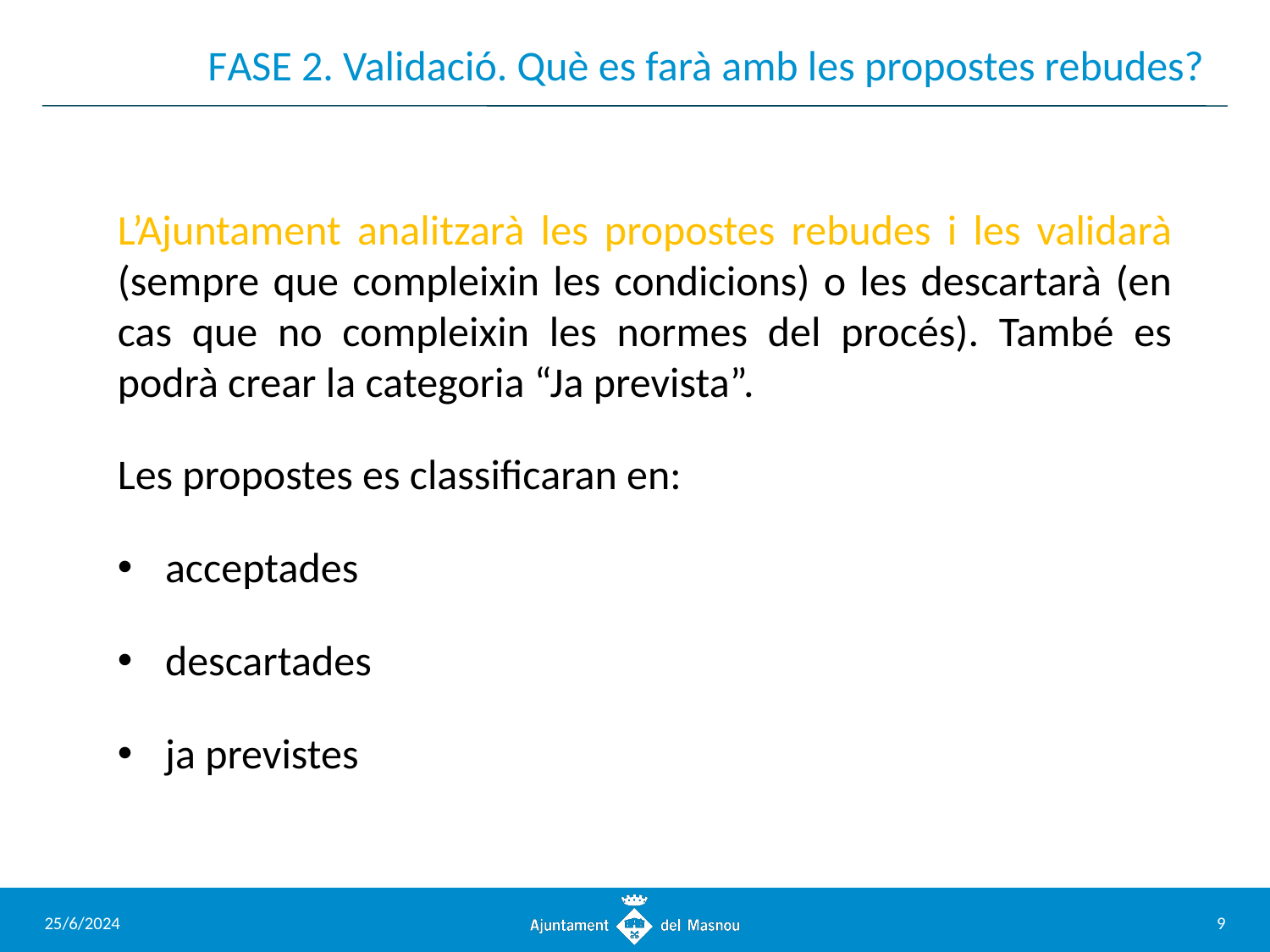

# FASE 2. Validació. Què es farà amb les propostes rebudes?
L’Ajuntament analitzarà les propostes rebudes i les validarà (sempre que compleixin les condicions) o les descartarà (en cas que no compleixin les normes del procés). També es podrà crear la categoria “Ja prevista”.
Les propostes es classificaran en:
acceptades
descartades
ja previstes

25/6/2024
9